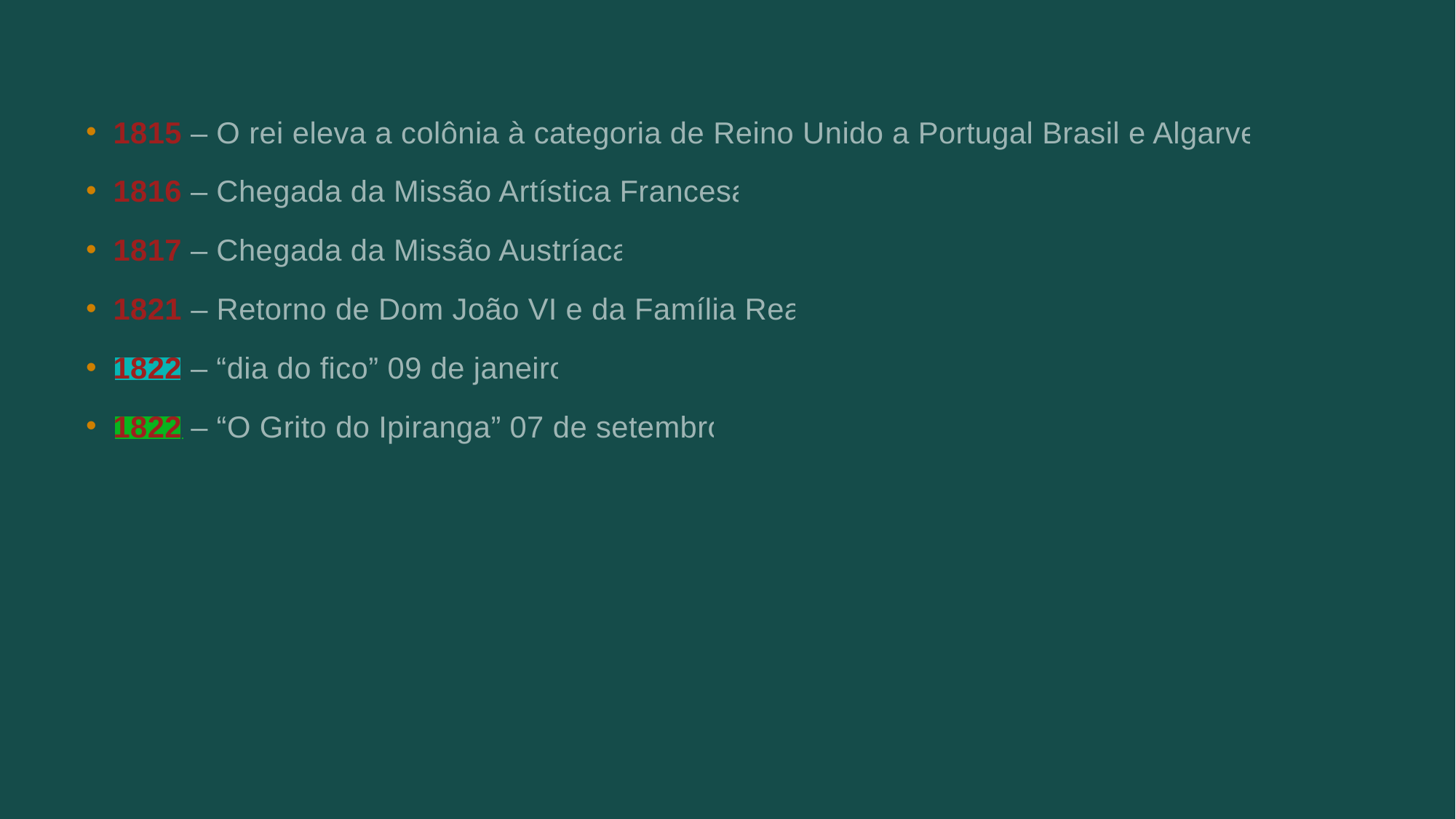

1815 – O rei eleva a colônia à categoria de Reino Unido a Portugal Brasil e Algarves
1816 – Chegada da Missão Artística Francesa
1817 – Chegada da Missão Austríaca
1821 – Retorno de Dom João VI e da Família Real
1822 – “dia do fico” 09 de janeiro
1822 – “O Grito do Ipiranga” 07 de setembro